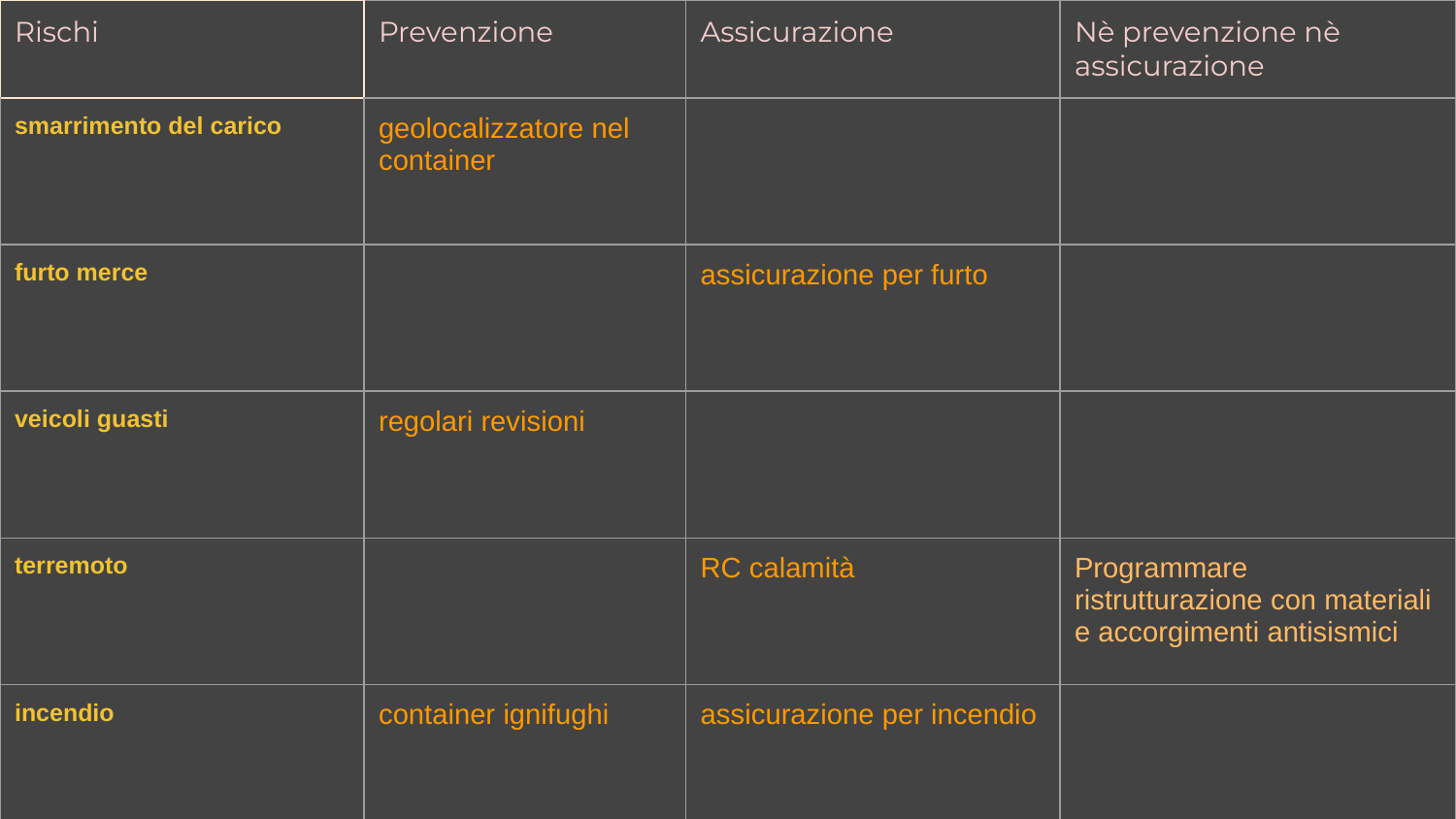

| Rischi | Prevenzione | Assicurazione | Nè prevenzione nè assicurazione |
| --- | --- | --- | --- |
| smarrimento del carico | geolocalizzatore nel container |  |  |
| furto merce |  | assicurazione per furto |  |
| veicoli guasti | regolari revisioni |  |  |
| terremoto |  | RC calamità | Programmare ristrutturazione con materiali e accorgimenti antisismici |
| incendio | container ignifughi | assicurazione per incendio |  |